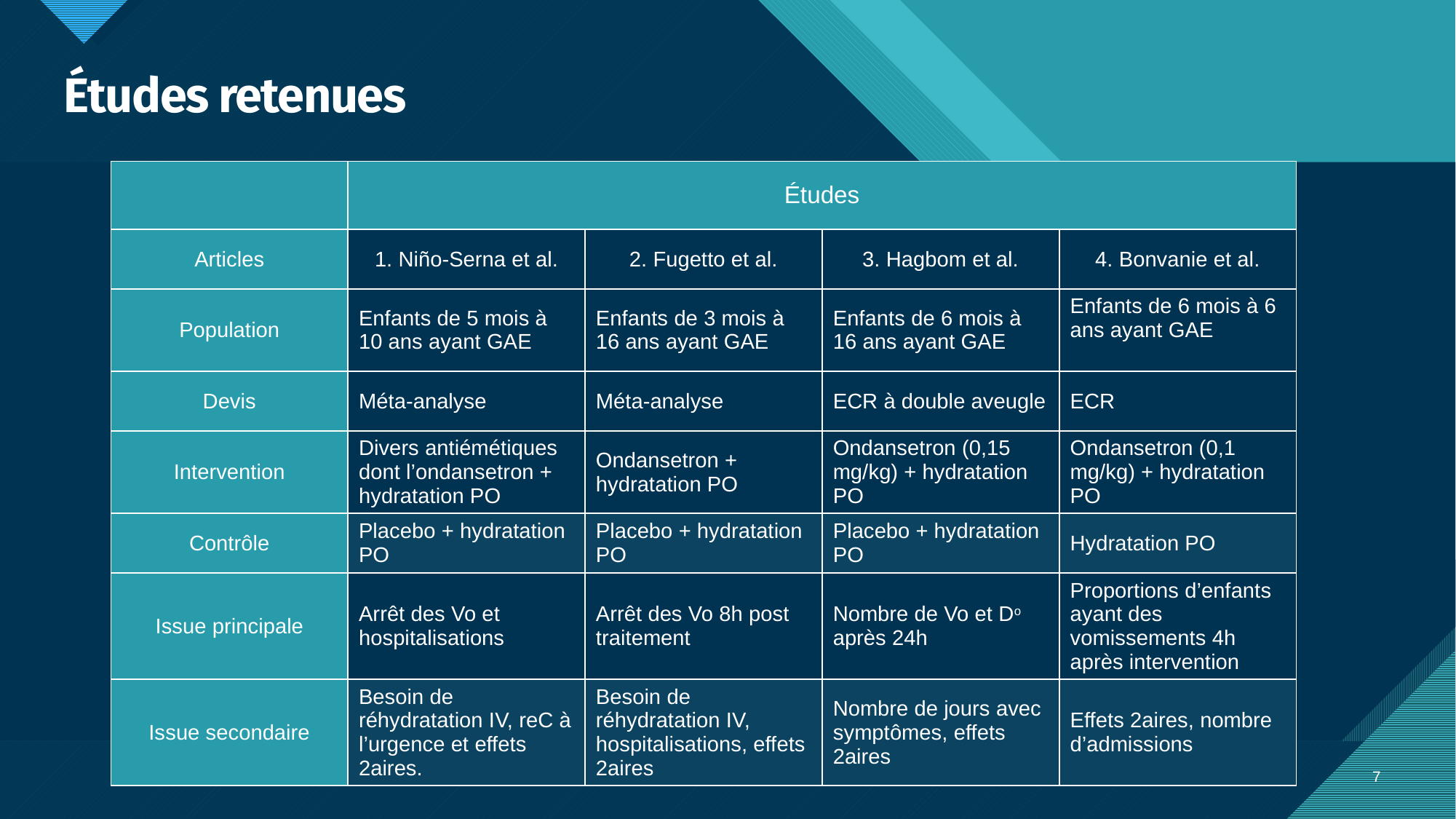

# Études retenues
|  | Études |  |  |  |
| --- | --- | --- | --- | --- |
| Articles | 1. Niño-Serna et al. | 2. Fugetto et al. | 3. Hagbom et al. | 4. Bonvanie et al. |
| Population | Enfants de 5 mois à 10 ans ayant GAE | Enfants de 3 mois à 16 ans ayant GAE | Enfants de 6 mois à 16 ans ayant GAE | Enfants de 6 mois à 6 ans ayant GAE |
| Devis | Méta-analyse | Méta-analyse | ECR à double aveugle | ECR |
| Intervention | Divers antiémétiques dont l’ondansetron + hydratation PO | Ondansetron + hydratation PO | Ondansetron (0,15 mg/kg) + hydratation PO | Ondansetron (0,1 mg/kg) + hydratation PO |
| Contrôle | Placebo + hydratation PO | Placebo + hydratation PO | Placebo + hydratation PO | Hydratation PO |
| Issue principale | Arrêt des Vo et hospitalisations | Arrêt des Vo 8h post traitement | Nombre de Vo et Do après 24h | Proportions d’enfants ayant des vomissements 4h après intervention |
| Issue secondaire | Besoin de réhydratation IV, reC à l’urgence et effets 2aires. | Besoin de réhydratation IV, hospitalisations, effets 2aires | Nombre de jours avec symptômes, effets 2aires | Effets 2aires, nombre d’admissions |
7